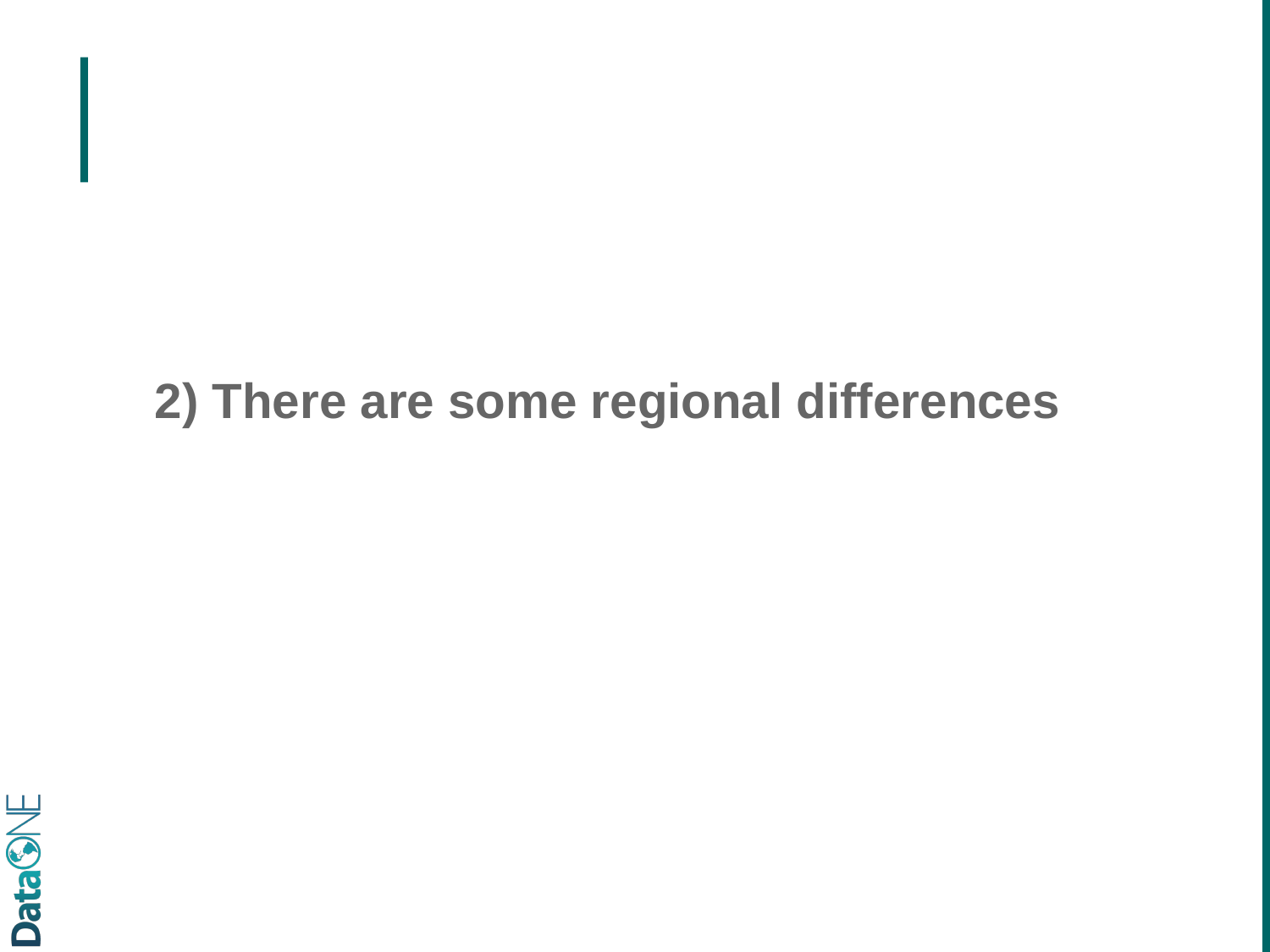

#
2) There are some regional differences